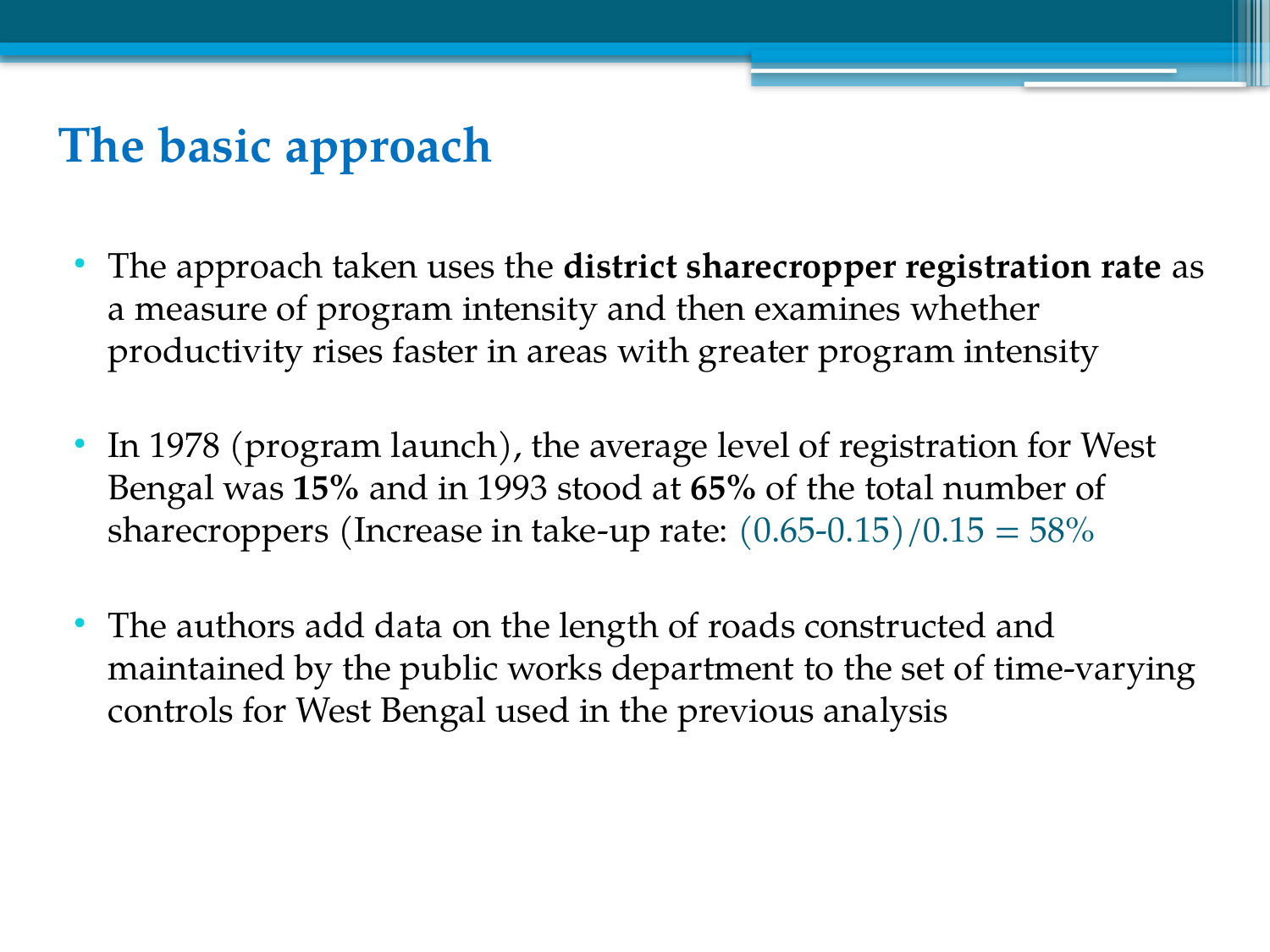

# The basic approach
The approach taken uses the district sharecropper registration rate as a measure of program intensity and then examines whether productivity rises faster in areas with greater program intensity

In 1978 (program launch), the average level of registration for West Bengal was 15% and in 1993 stood at 65% of the total number of sharecroppers (Increase in take-up rate: (0.65-0.15)/0.15 = 58%

The authors add data on the length of roads constructed and maintained by the public works department to the set of time-varying controls for West Bengal used in the previous analysis